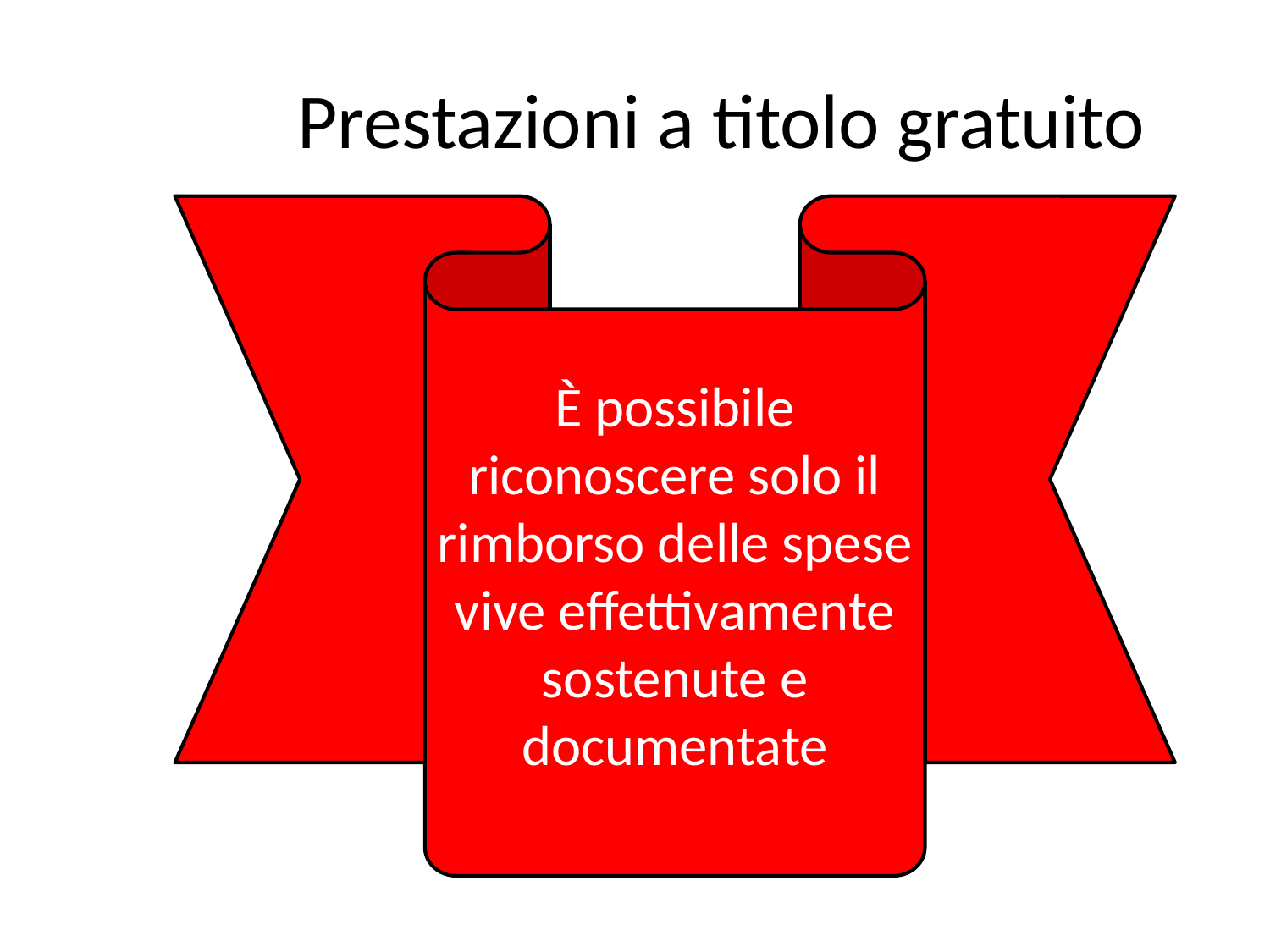

# Prestazioni a titolo gratuito
È possibile riconoscere solo il rimborso delle spese vive effettivamente sostenute e documentate